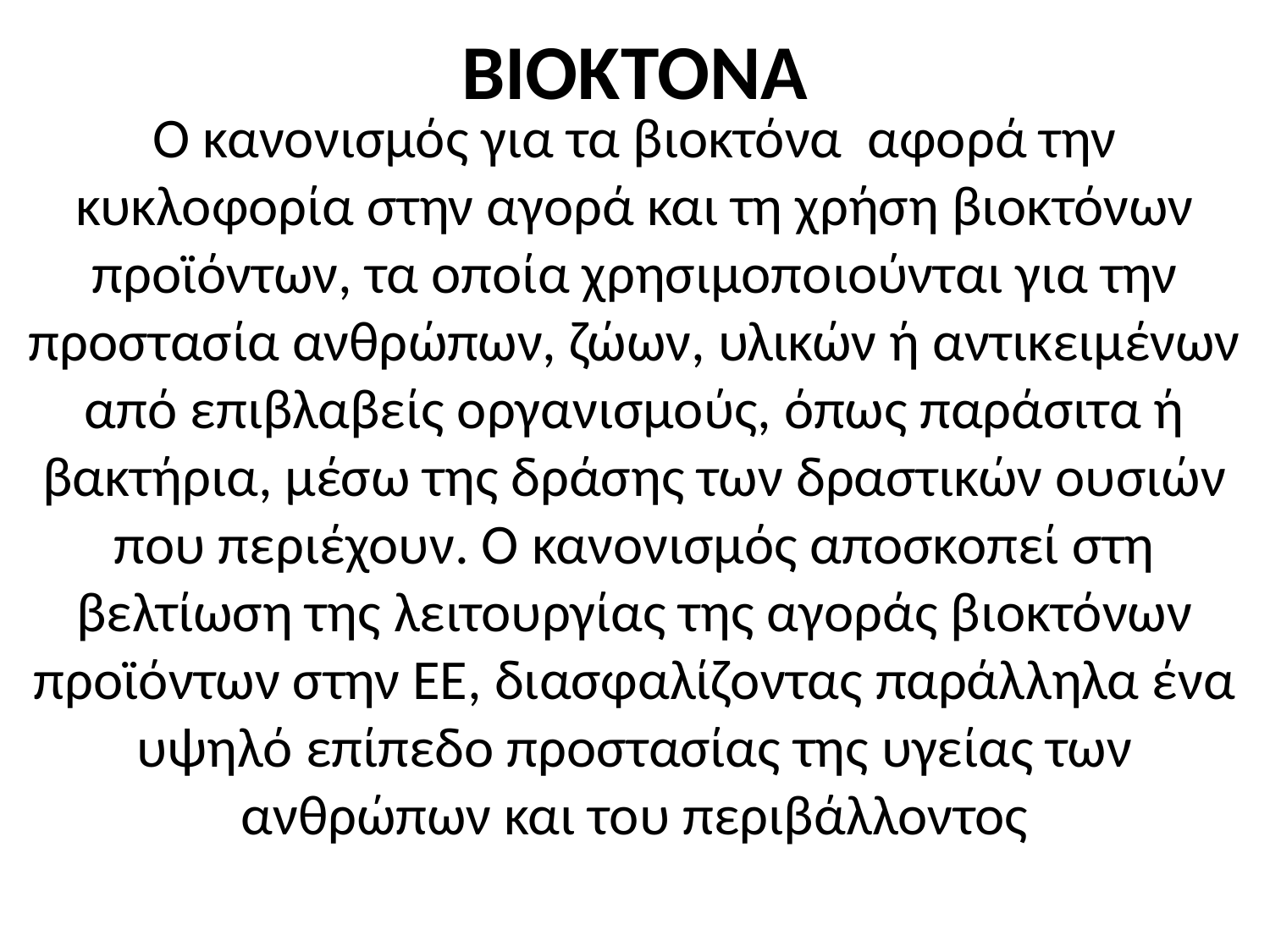

# ΒΙΟΚΤΟΝΑ
Ο κανονισμός για τα βιοκτόνα  αφορά την κυκλοφορία στην αγορά και τη χρήση βιοκτόνων προϊόντων, τα οποία χρησιμοποιούνται για την προστασία ανθρώπων, ζώων, υλικών ή αντικειμένων από επιβλαβείς οργανισμούς, όπως παράσιτα ή βακτήρια, μέσω της δράσης των δραστικών ουσιών που περιέχουν. Ο κανονισμός αποσκοπεί στη βελτίωση της λειτουργίας της αγοράς βιοκτόνων προϊόντων στην ΕΕ, διασφαλίζοντας παράλληλα ένα υψηλό επίπεδο προστασίας της υγείας των ανθρώπων και του περιβάλλοντος